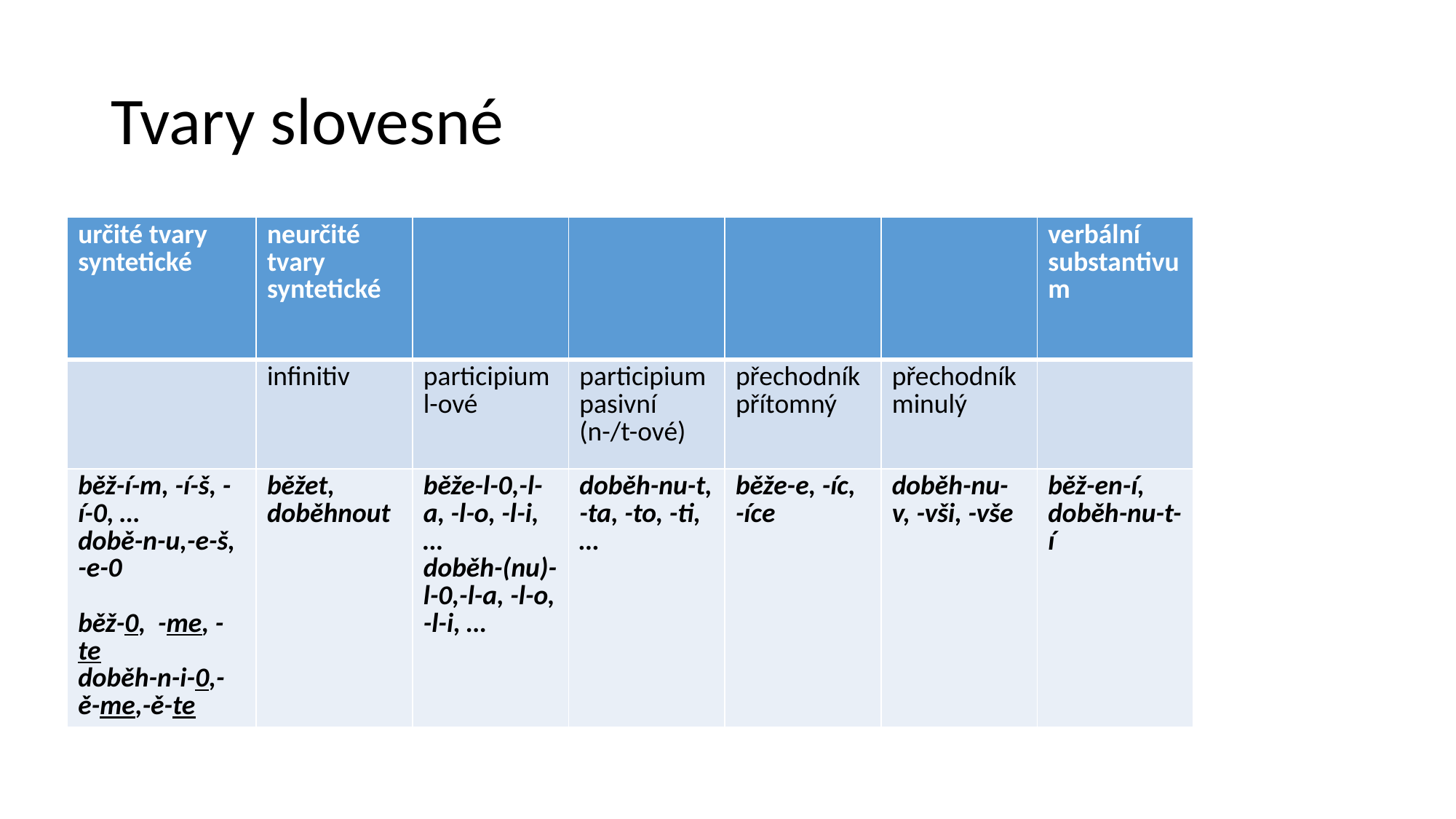

# Tvary slovesné
| určité tvary syntetické | neurčité tvary syntetické |  |  |  |  | verbální substantivum |
| --- | --- | --- | --- | --- | --- | --- |
|  | infinitiv | participium l-ové | participium pasivní (n-/t-ové) | přechodník přítomný | přechodník minulý |  |
| běž-í-m, -í-š, -í-0, … době-n-u,-e-š, -e-0 běž-0, -me, -te doběh-n-i-0,-ě-me,-ě-te | běžet, doběhnout | běže-l-0,-l-a, -l-o, -l-i, … doběh-(nu)-l-0,-l-a, -l-o, -l-i, … | doběh-nu-t, -ta, -to, -ti, … | běže-e, -íc, -íce | doběh-nu-v, -vši, -vše | běž-en-í, doběh-nu-t-í |